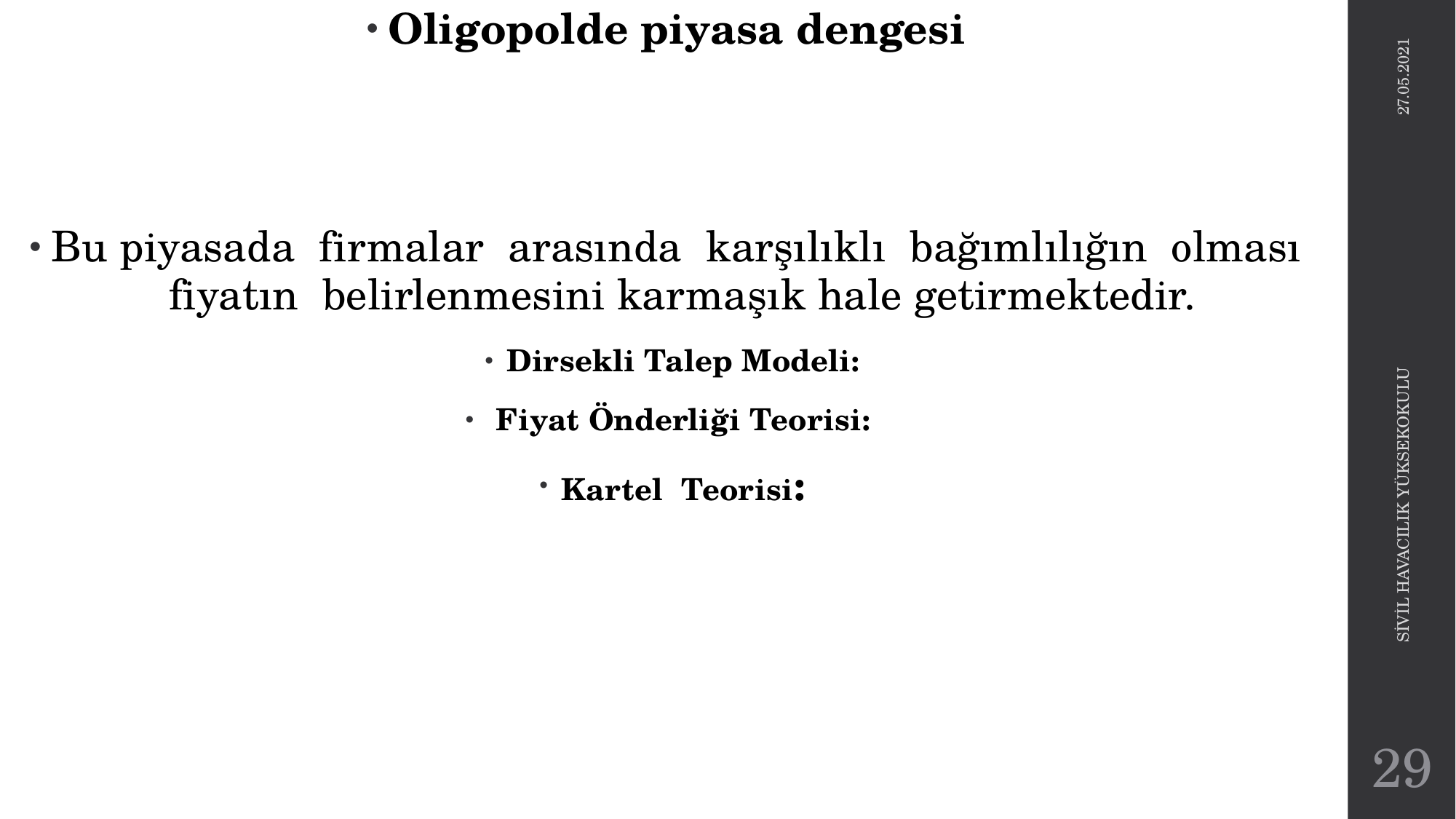

Oligopolde piyasa dengesi

Bu piyasada  firmalar  arasında  karşılıklı  bağımlılığın  olması  fiyatın  belirlenmesini karmaşık hale getirmektedir.
Dirsekli Talep Modeli:
 Fiyat Önderliği Teorisi:
Kartel  Teorisi:
27.05.2021
SİVİL HAVACILIK YÜKSEKOKULU
29